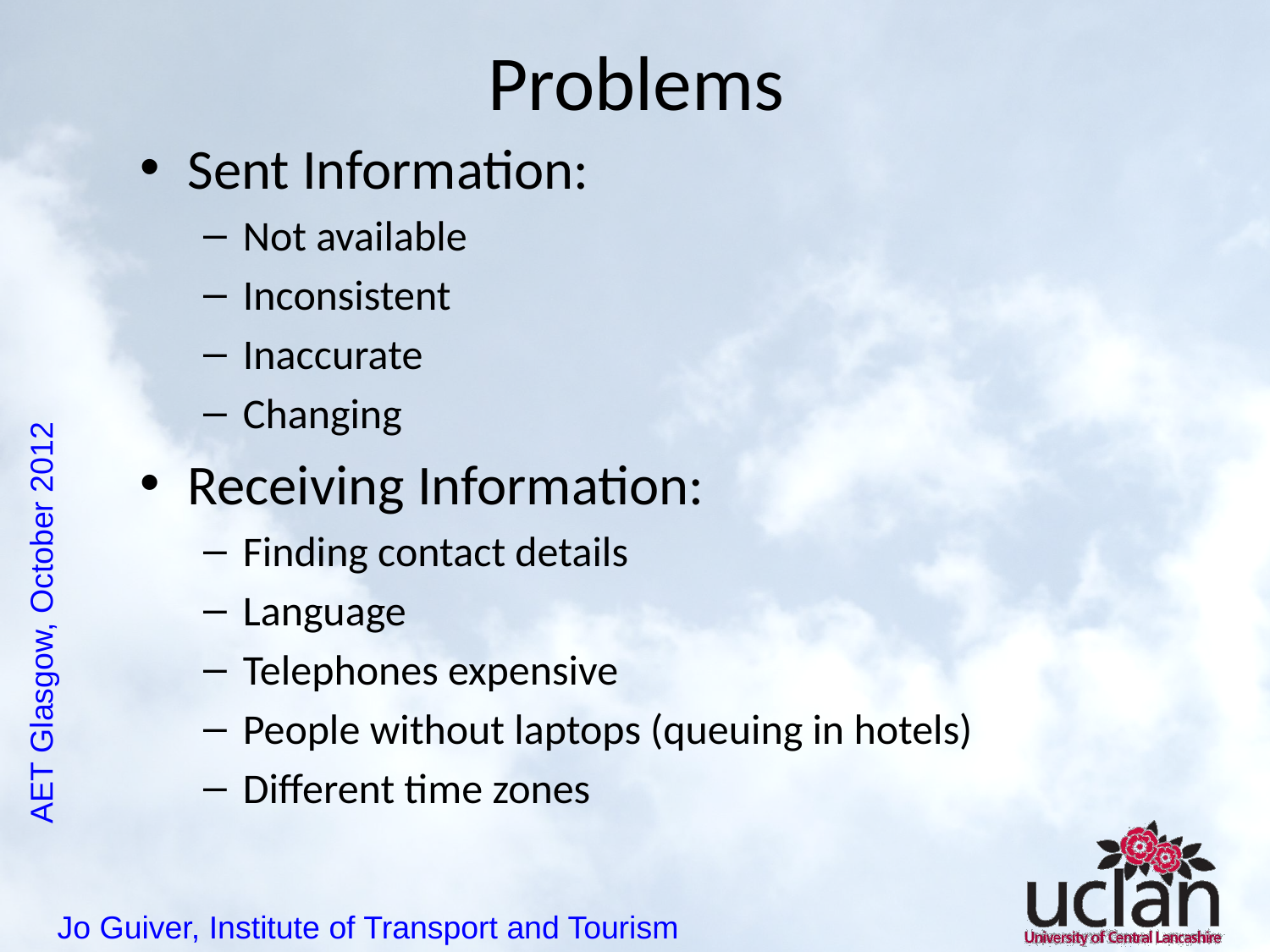

# Problems
Sent Information:
Not available
Inconsistent
Inaccurate
Changing
Receiving Information:
Finding contact details
Language
Telephones expensive
People without laptops (queuing in hotels)
Different time zones